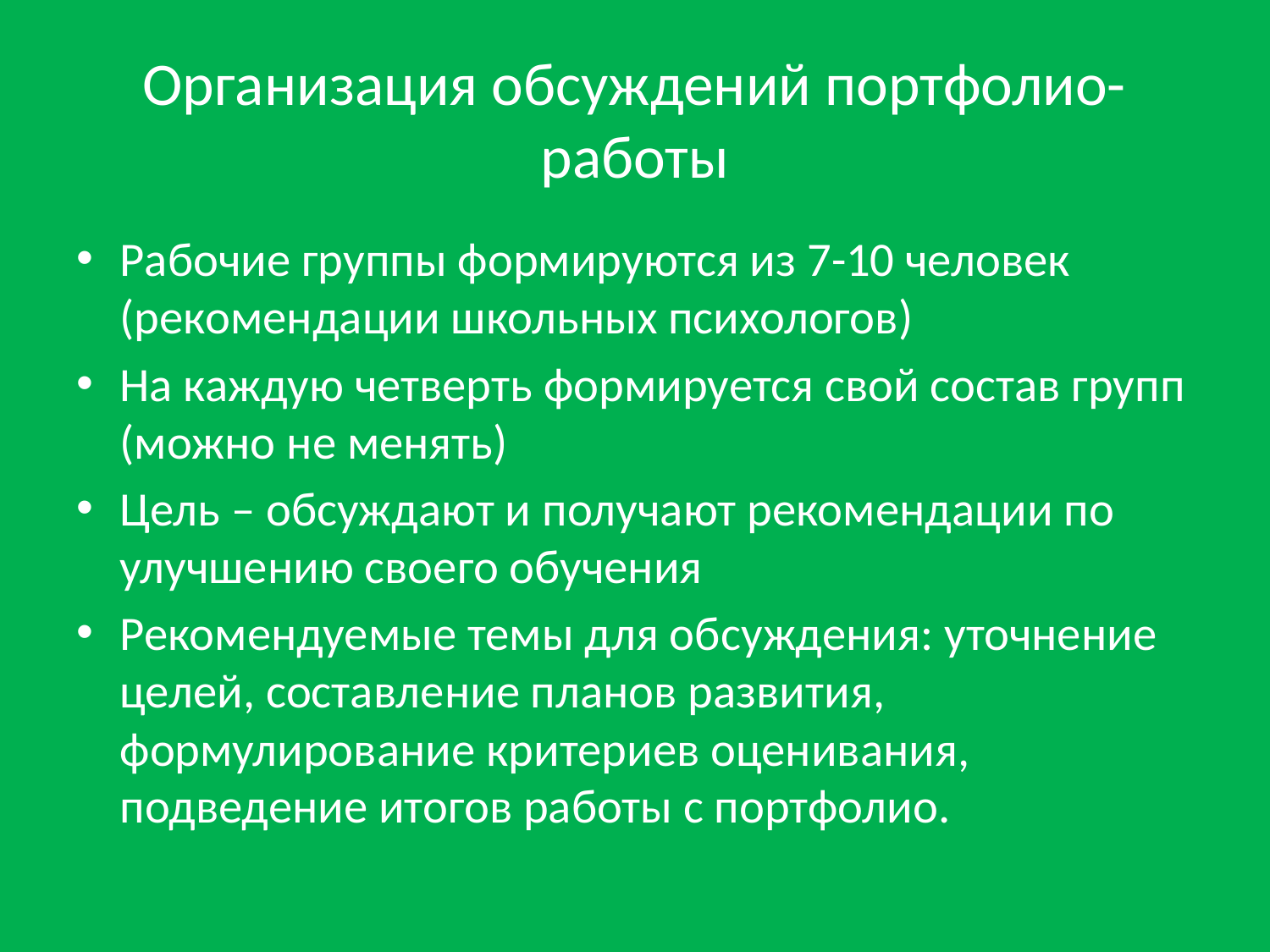

# Организация обсуждений портфолио-работы
Рабочие группы формируются из 7-10 человек (рекомендации школьных психологов)
На каждую четверть формируется свой состав групп (можно не менять)
Цель – обсуждают и получают рекомендации по улучшению своего обучения
Рекомендуемые темы для обсуждения: уточнение целей, составление планов развития, формулирование критериев оценивания, подведение итогов работы с портфолио.